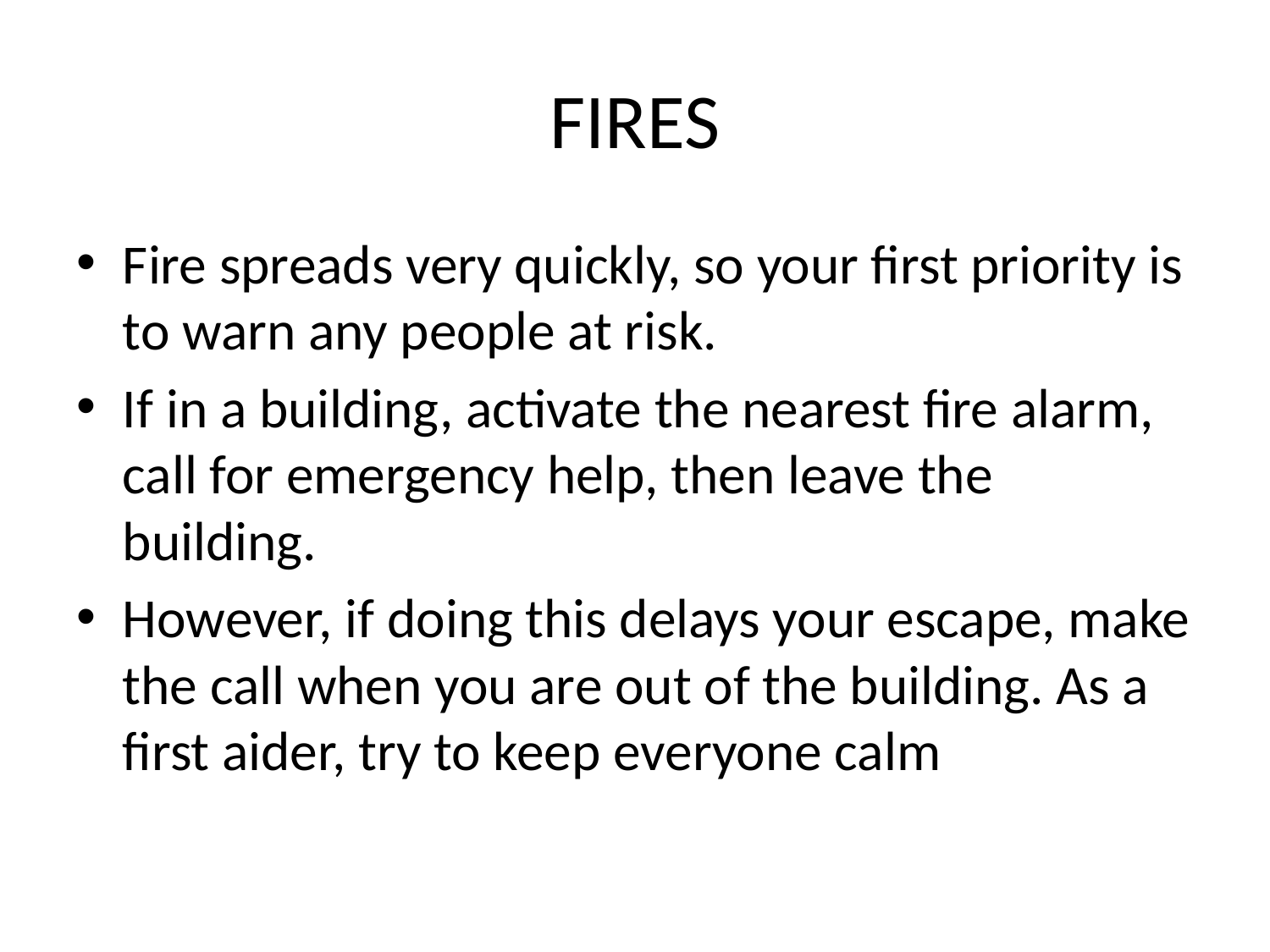

# FIRES
Fire spreads very quickly, so your first priority is to warn any people at risk.
If in a building, activate the nearest fire alarm, call for emergency help, then leave the building.
However, if doing this delays your escape, make the call when you are out of the building. As a first aider, try to keep everyone calm